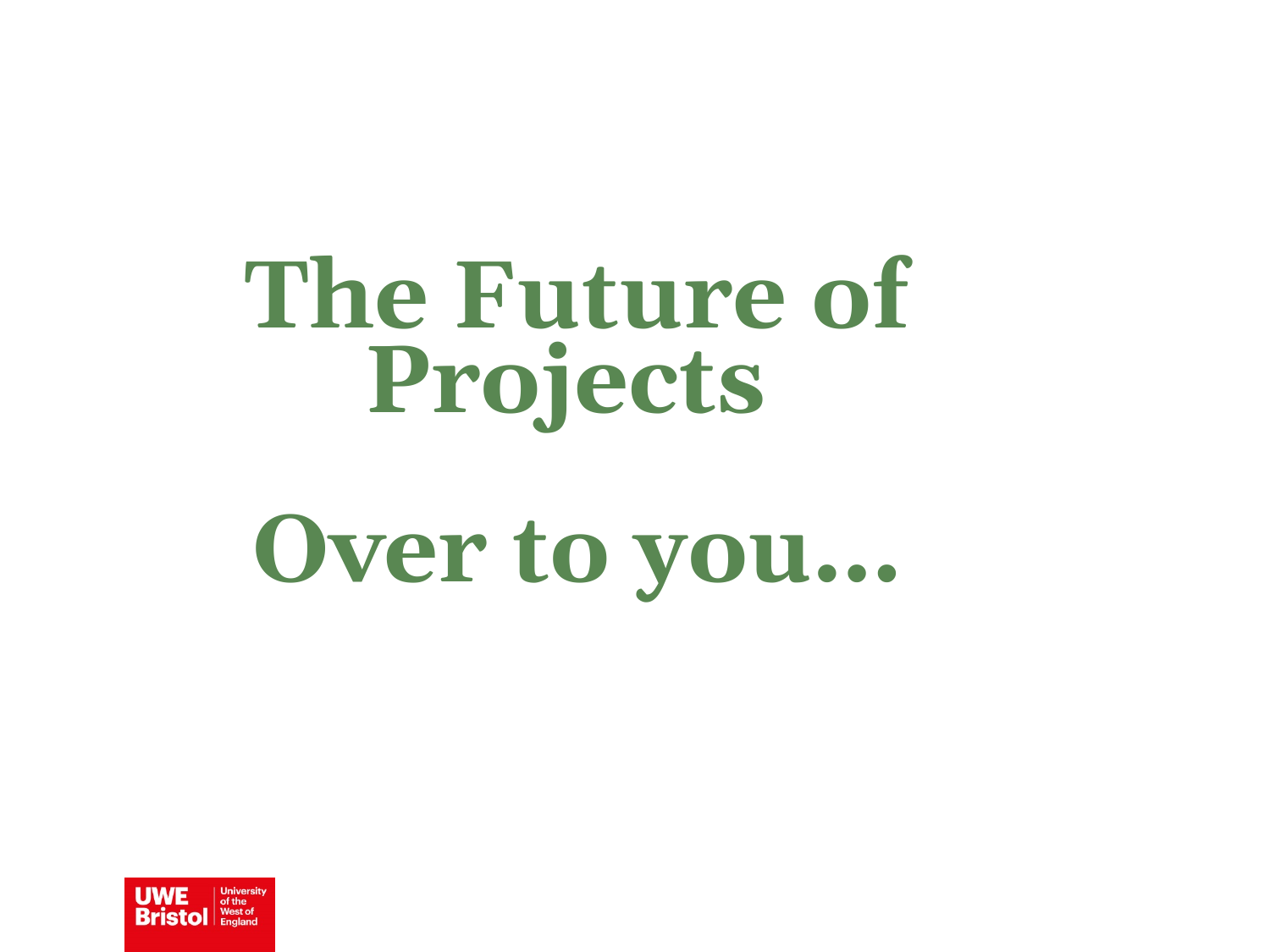

The Future of Projects

Over to you…